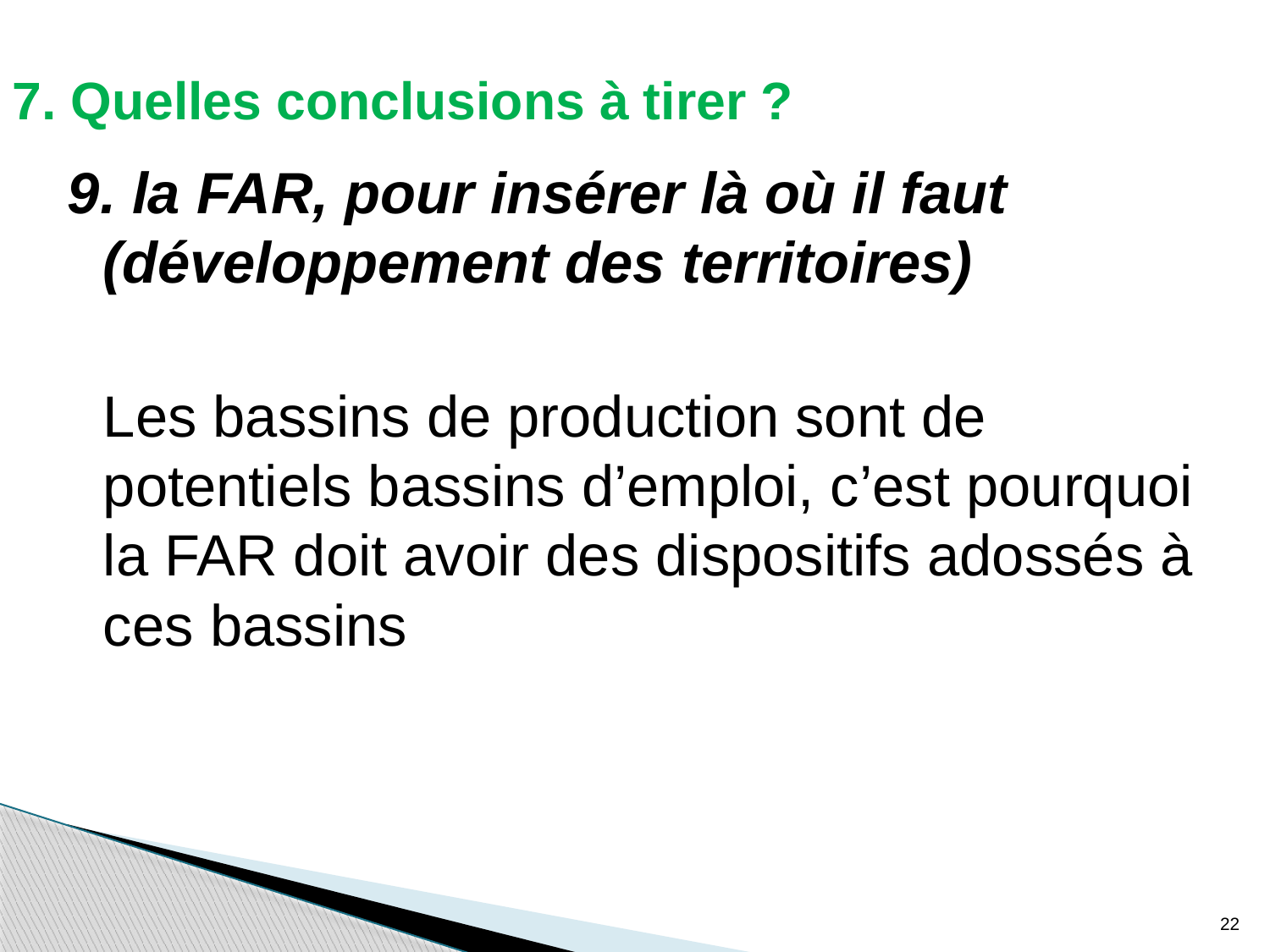

# 7. Quelles conclusions à tirer ?
9. la FAR, pour insérer là où il faut (développement des territoires)

	Les bassins de production sont de potentiels bassins d’emploi, c’est pourquoi la FAR doit avoir des dispositifs adossés à ces bassins
22